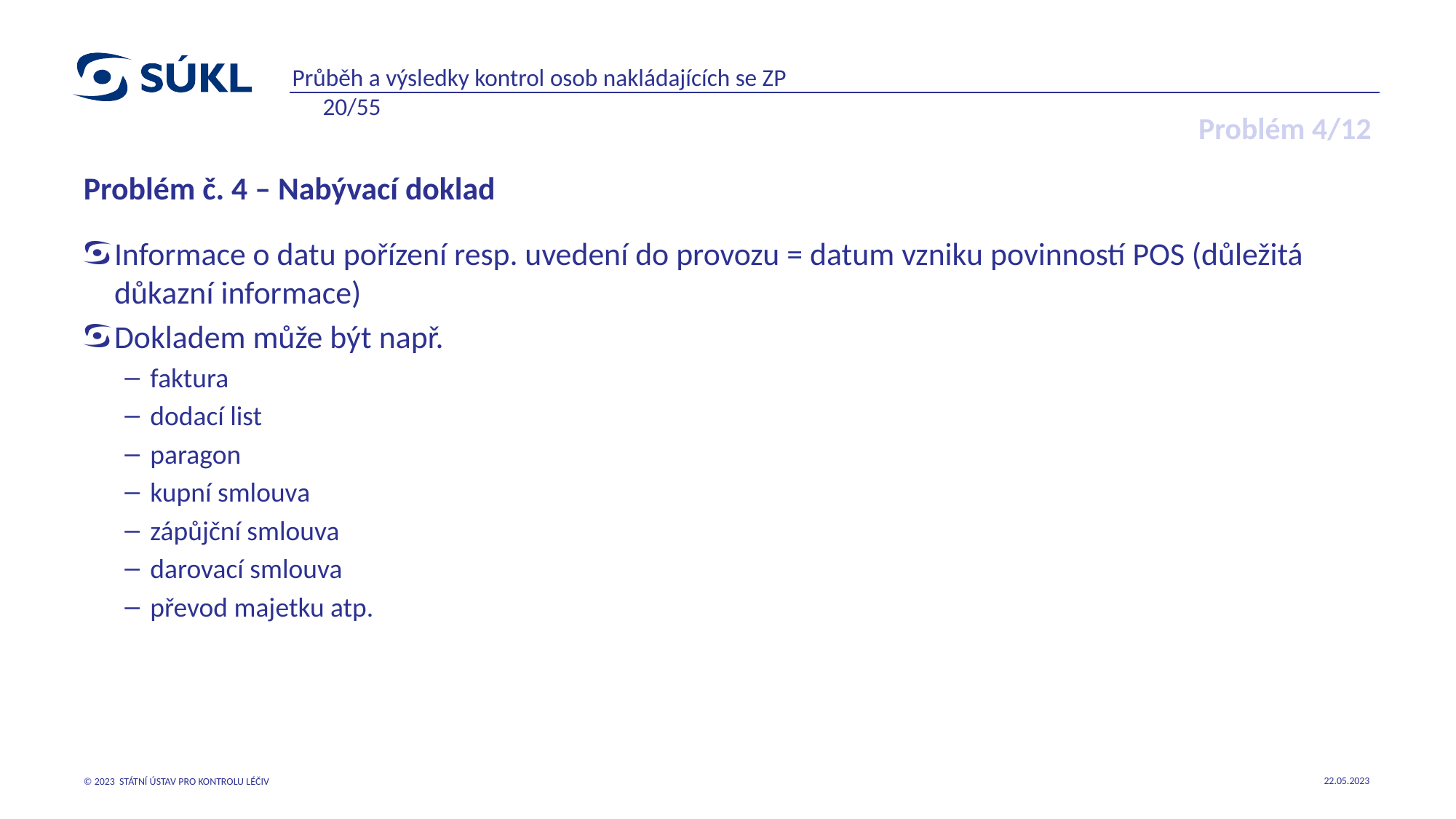

Průběh a výsledky kontrol osob nakládajících se ZP         20/55
# Problém 4/12
Problém č. 4 – Nabývací doklad

Informace o datu pořízení resp. uvedení do provozu = datum vzniku povinností POS (důležitá důkazní informace)
Dokladem může být např.
faktura
dodací list
paragon
kupní smlouva
zápůjční smlouva
darovací smlouva
převod majetku atp.
22.05.2023
© 2023  STÁTNÍ ÚSTAV PRO KONTROLU LÉČIV